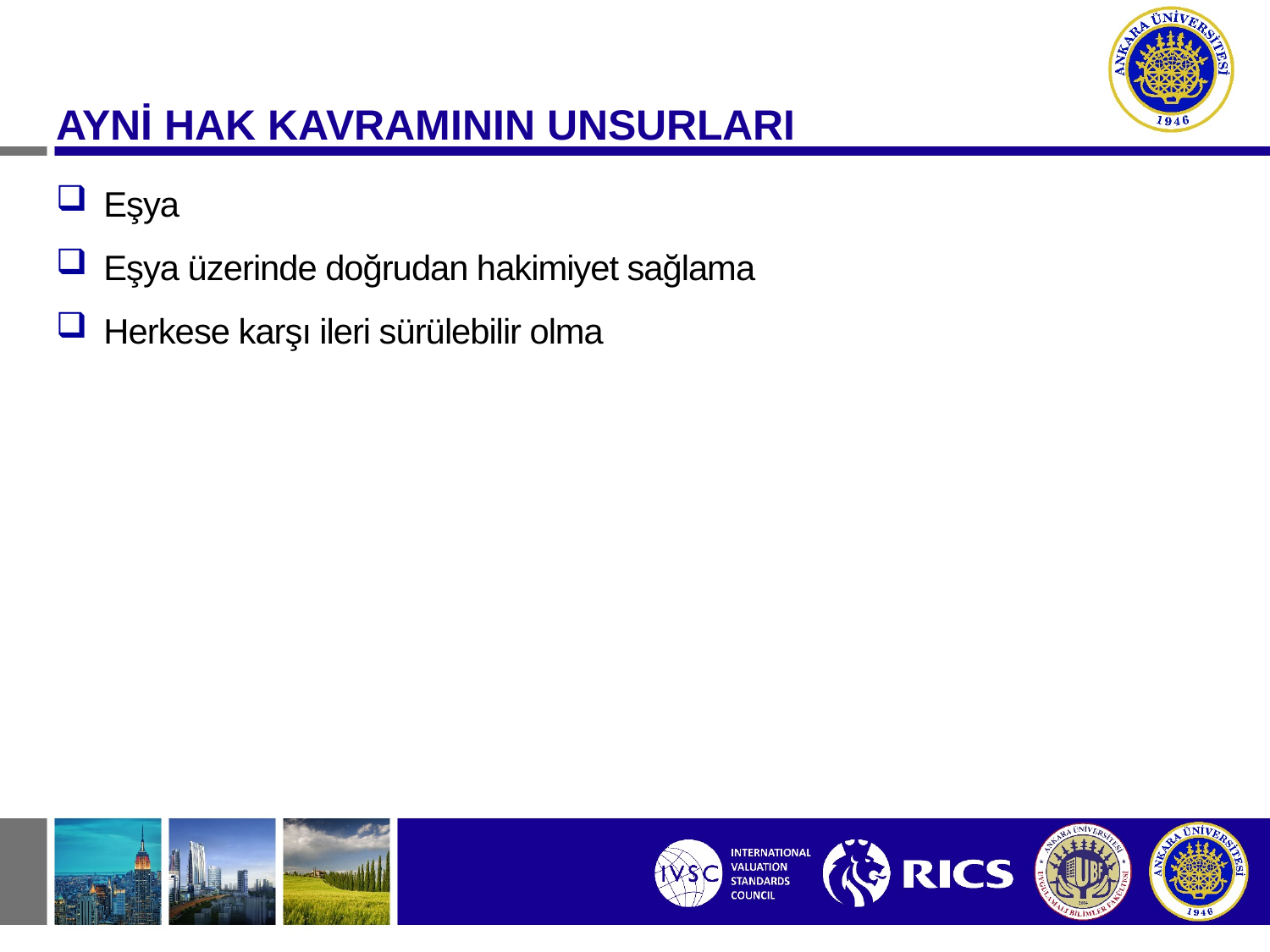

AYNİ HAK KAVRAMININ UNSURLARI
Eşya
Eşya üzerinde doğrudan hakimiyet sağlama
Herkese karşı ileri sürülebilir olma